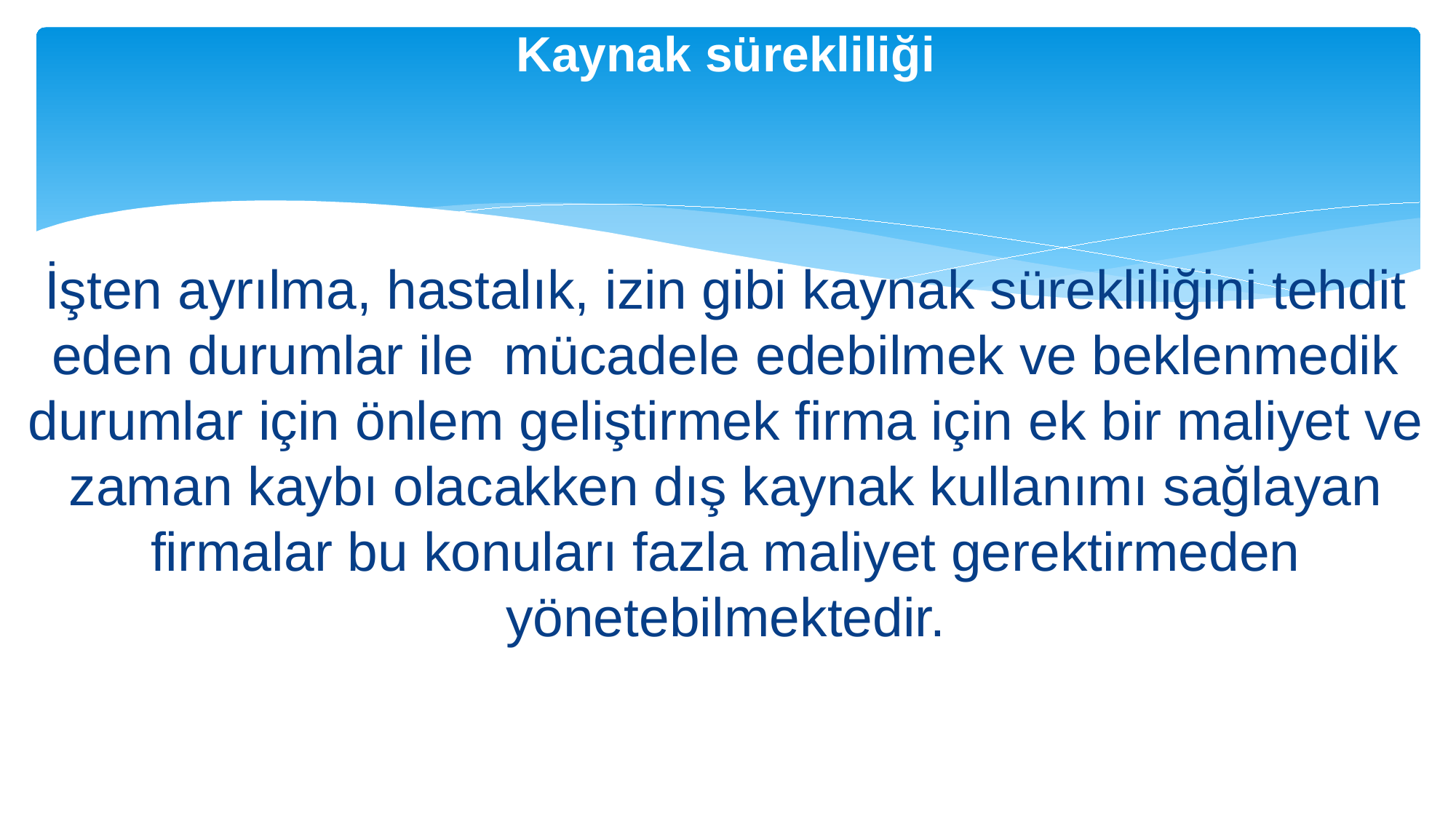

# Kaynak sürekliliği

İşten ayrılma, hastalık, izin gibi kaynak sürekliliğini tehdit eden durumlar ile  mücadele edebilmek ve beklenmedik durumlar için önlem geliştirmek firma için ek bir maliyet ve zaman kaybı olacakken dış kaynak kullanımı sağlayan firmalar bu konuları fazla maliyet gerektirmeden yönetebilmektedir.